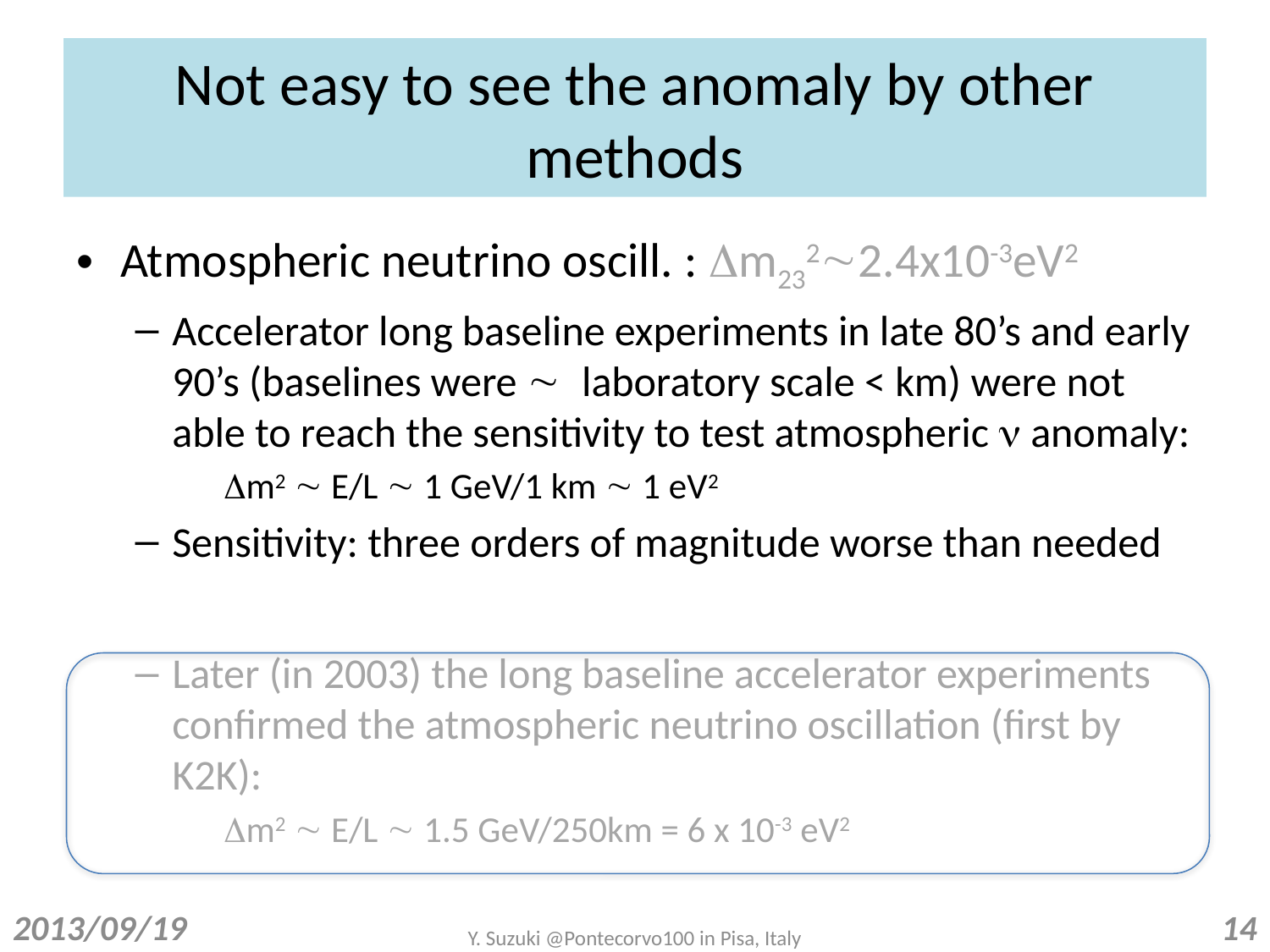

# Not easy to see the anomaly by other methods
Atmospheric neutrino oscill. : Δm232∼2.4x10-3eV2
Accelerator long baseline experiments in late 80’s and early 90’s (baselines were ∼ laboratory scale < km) were not able to reach the sensitivity to test atmospheric ν anomaly:
Δm2 ∼ E/L ∼ 1 GeV/1 km ∼ 1 eV2
Sensitivity: three orders of magnitude worse than needed

Later (in 2003) the long baseline accelerator experiments confirmed the atmospheric neutrino oscillation (first by K2K):
Δm2 ∼ E/L ∼ 1.5 GeV/250km = 6 x 10-3 eV2

2013/09/19
14
Y. Suzuki @Pontecorvo100 in Pisa, Italy